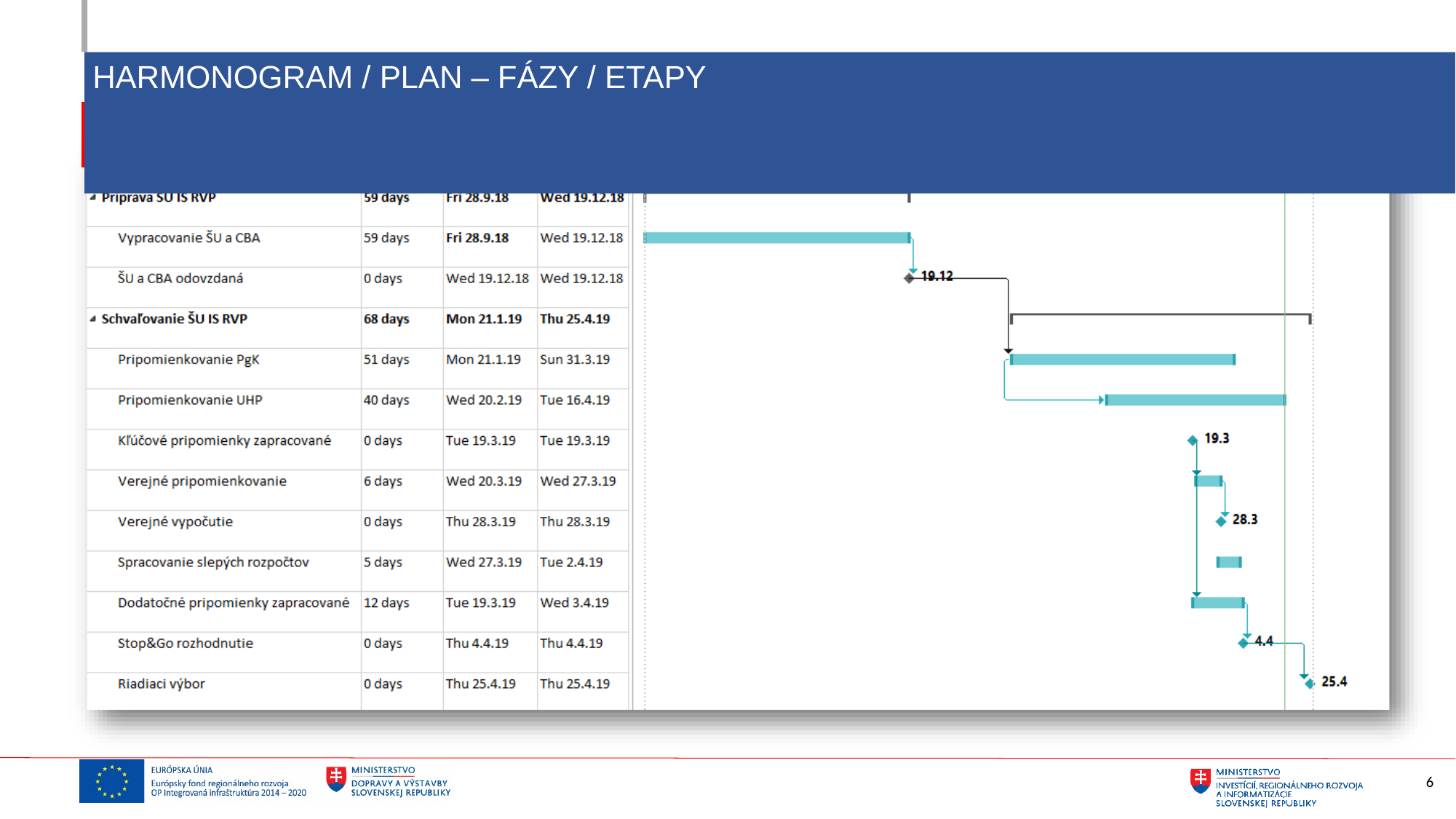

# HARMONOGRAM / PLAN – FÁZY / ETAPY
6